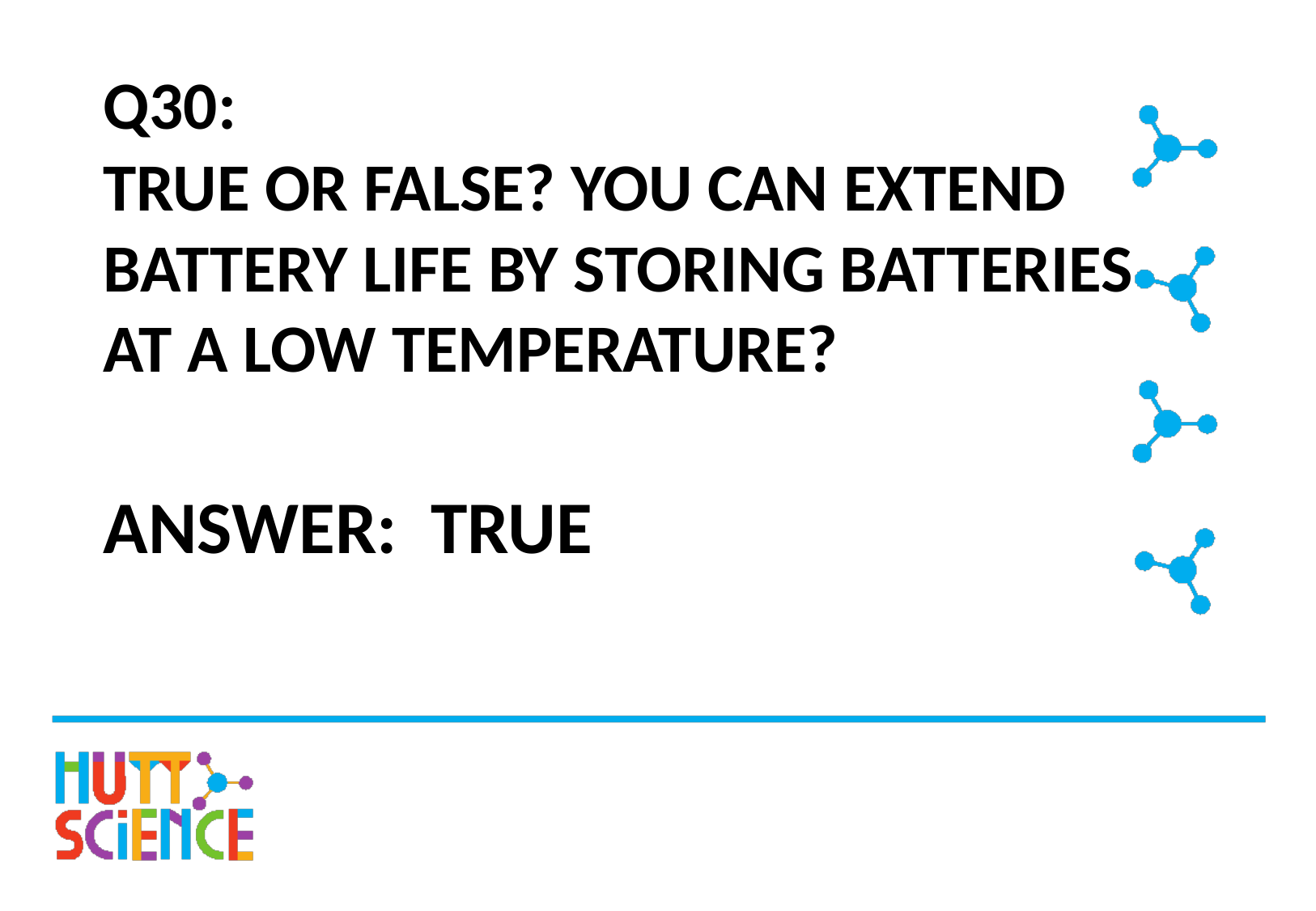

# Q30: TRUE OR FALSE? YOU CAN EXTEND BATTERY LIFE BY STORING BATTERIES AT A LOW TEMPERATURE?
ANSWER:  TRUE